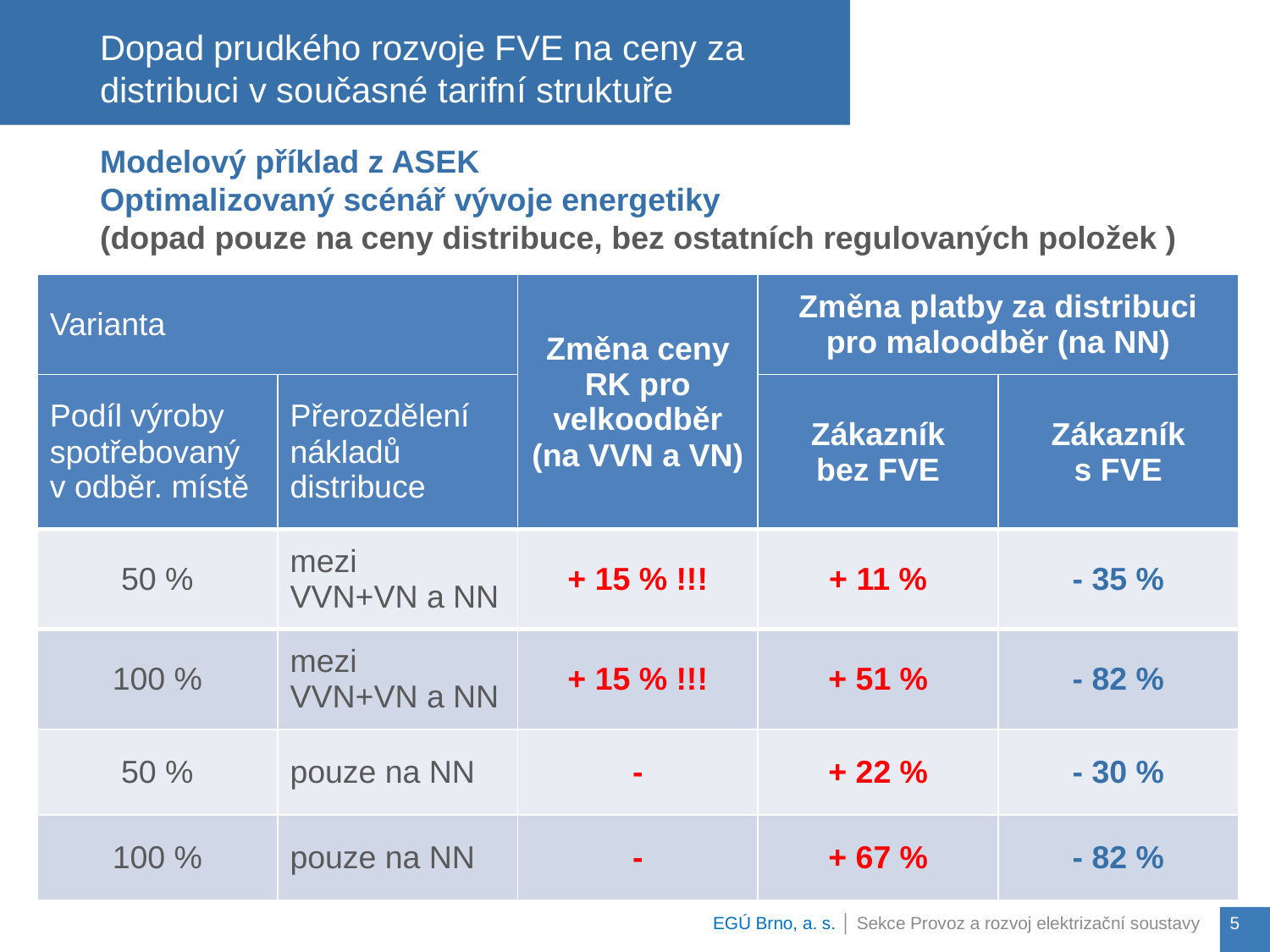

# Dopad prudkého rozvoje FVE na ceny za distribuci v současné tarifní struktuře
Modelový příklad z ASEK
Optimalizovaný scénář vývoje energetiky
(dopad pouze na ceny distribuce, bez ostatních regulovaných položek )
| Varianta |  | Změna ceny RK pro velkoodběr (na VVN a VN) | Změna platby za distribuci pro maloodběr (na NN) |  |
| --- | --- | --- | --- | --- |
| Podíl výroby spotřebovaný v odběr. místě | Přerozdělení nákladů distribuce |  | Zákazník bez FVE | Zákazník s FVE |
| 50 % | mezi VVN+VN a NN | + 15 % !!! | + 11 % | - 35 % |
| 100 % | mezi VVN+VN a NN | + 15 % !!! | + 51 % | - 82 % |
| 50 % | pouze na NN | - | + 22 % | - 30 % |
| 100 % | pouze na NN | - | + 67 % | - 82 % |
EGÚ Brno, a. s. │ Sekce Provoz a rozvoj elektrizační soustavy
5